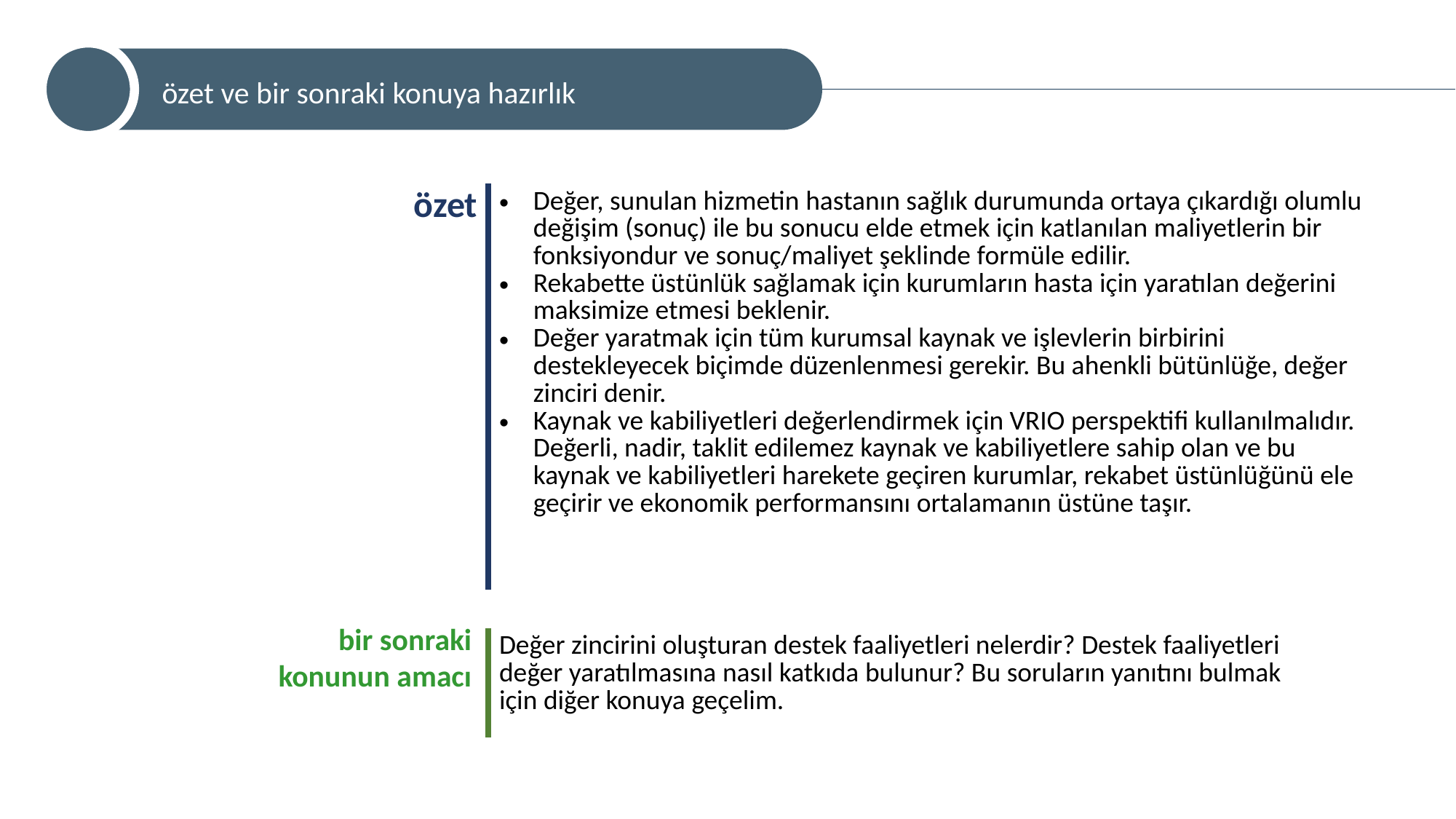

özet ve bir sonraki konuya hazırlık
özet
| Değer, sunulan hizmetin hastanın sağlık durumunda ortaya çıkardığı olumlu değişim (sonuç) ile bu sonucu elde etmek için katlanılan maliyetlerin bir fonksiyondur ve sonuç/maliyet şeklinde formüle edilir. Rekabette üstünlük sağlamak için kurumların hasta için yaratılan değerini maksimize etmesi beklenir. Değer yaratmak için tüm kurumsal kaynak ve işlevlerin birbirini destekleyecek biçimde düzenlenmesi gerekir. Bu ahenkli bütünlüğe, değer zinciri denir. Kaynak ve kabiliyetleri değerlendirmek için VRIO perspektifi kullanılmalıdır. Değerli, nadir, taklit edilemez kaynak ve kabiliyetlere sahip olan ve bu kaynak ve kabiliyetleri harekete geçiren kurumlar, rekabet üstünlüğünü ele geçirir ve ekonomik performansını ortalamanın üstüne taşır. |
| --- |
     bir sonraki konunun amacı
| Değer zincirini oluşturan destek faaliyetleri nelerdir? Destek faaliyetleri değer yaratılmasına nasıl katkıda bulunur? Bu soruların yanıtını bulmak için diğer konuya geçelim. |
| --- |
9/20/2022